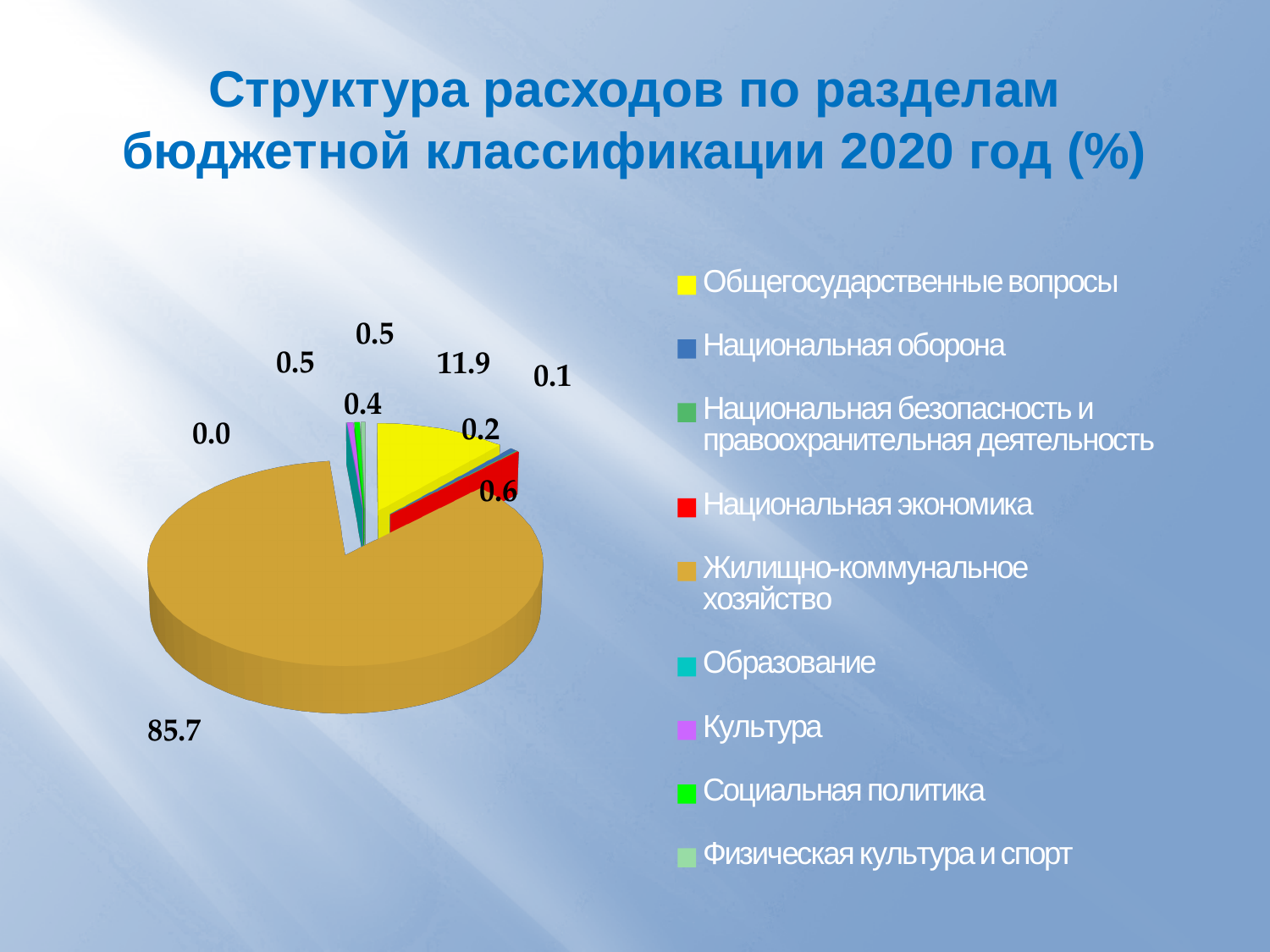

# Структура расходов по разделам бюджетной классификации 2020 год (%)

[unsupported chart]